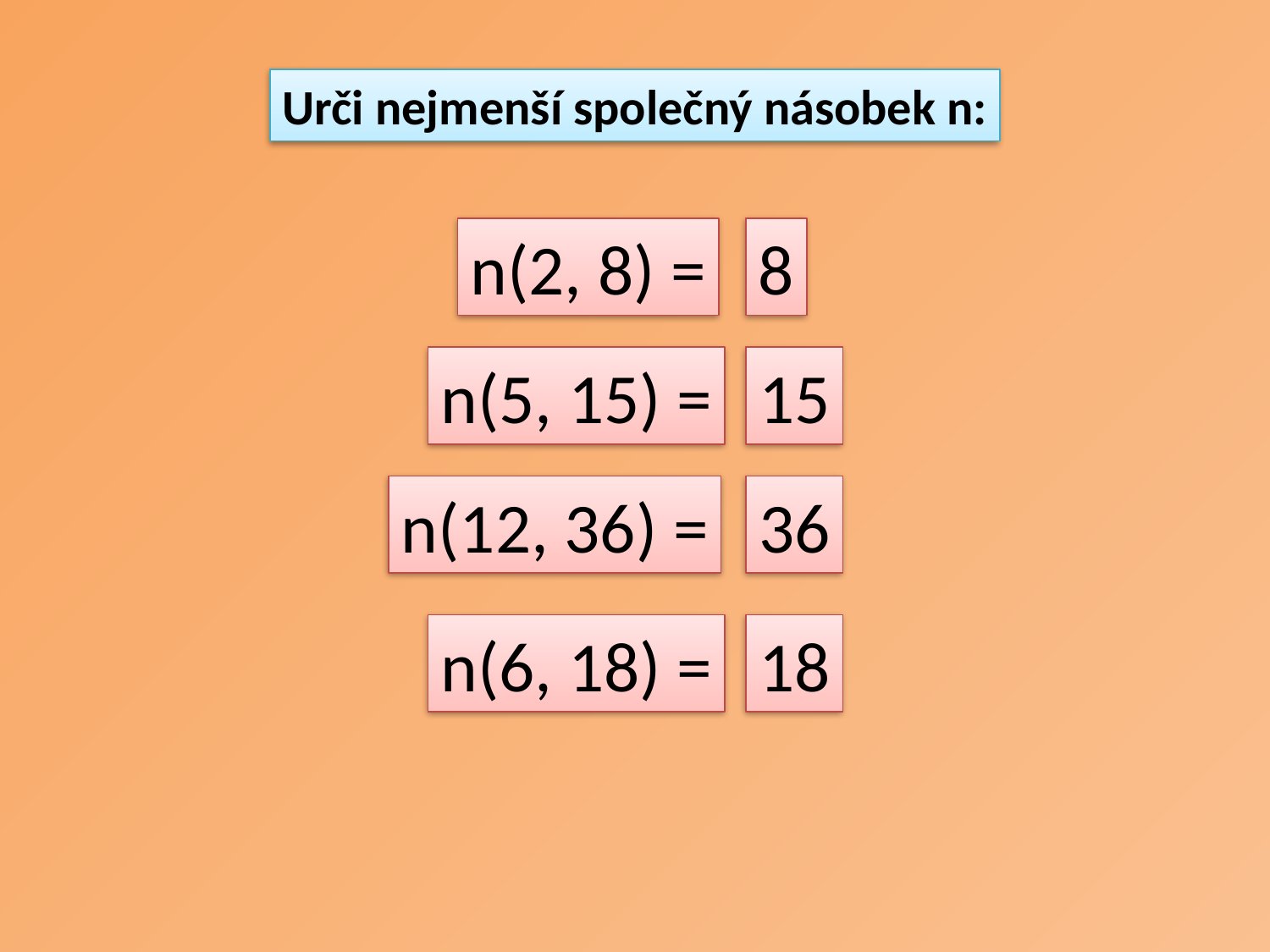

Urči nejmenší společný násobek n:
n(2, 8) =
8
n(5, 15) =
15
n(12, 36) =
36
n(6, 18) =
18